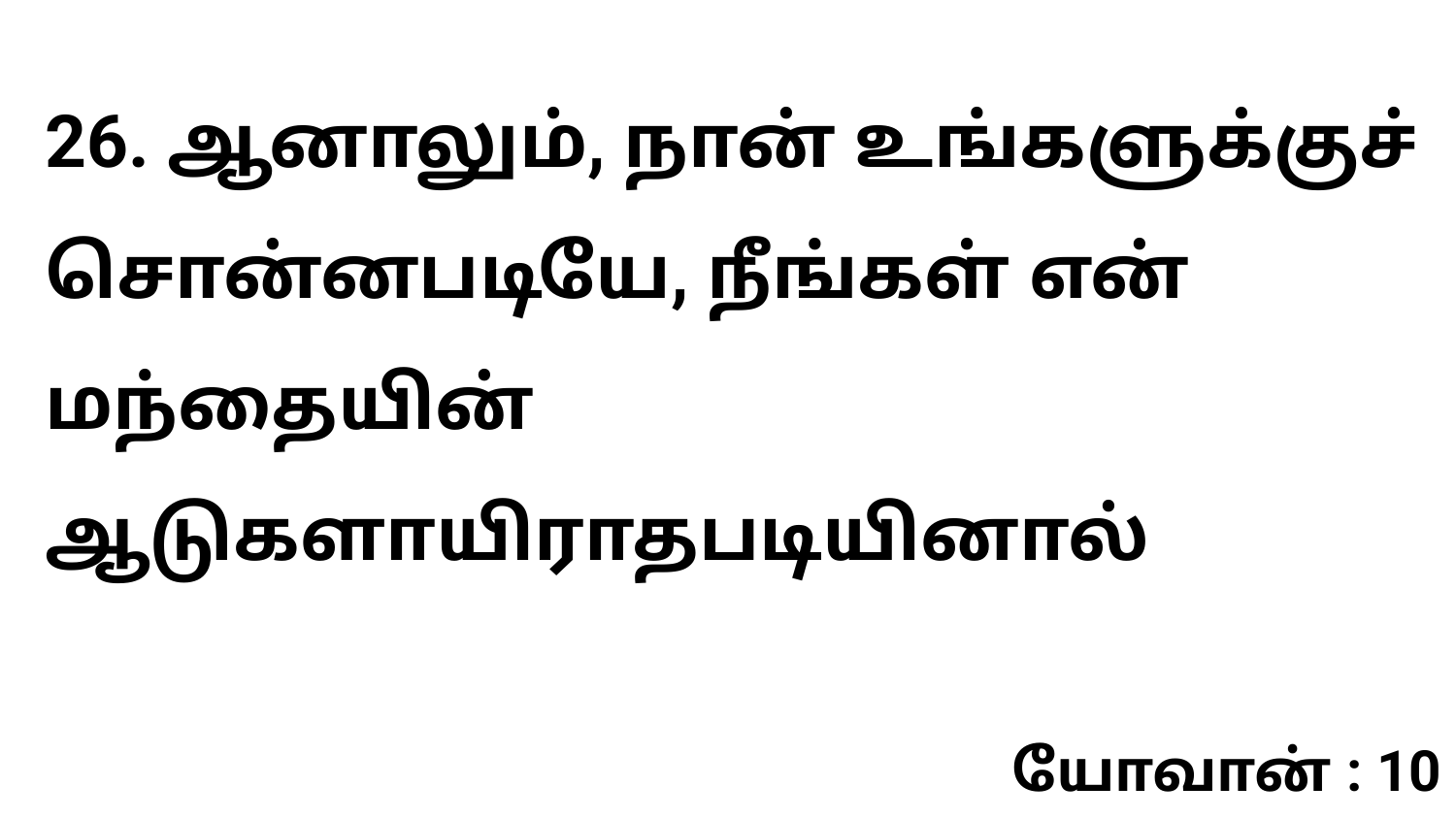

26. ஆனாலும், நான் உங்களுக்குச் சொன்னபடியே, நீங்கள் என் மந்தையின் ஆடுகளாயிராதபடியினால்
யோவான் : 10